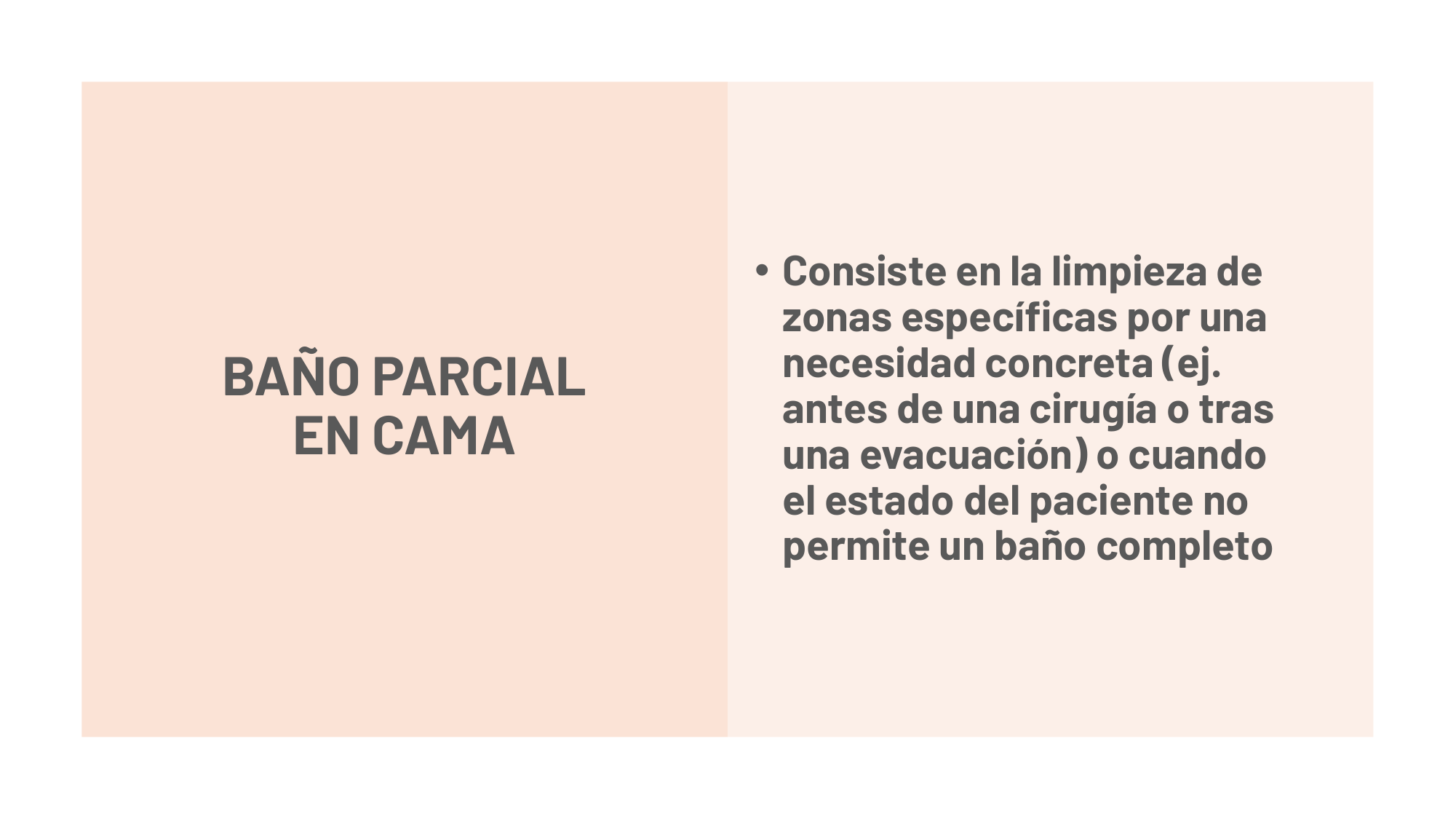

# BAÑO PARCIAL EN CAMA
Consiste en la limpieza de zonas específicas por una necesidad concreta (ej. antes de una cirugía o tras una evacuación) o cuando el estado del paciente no permite un baño completo